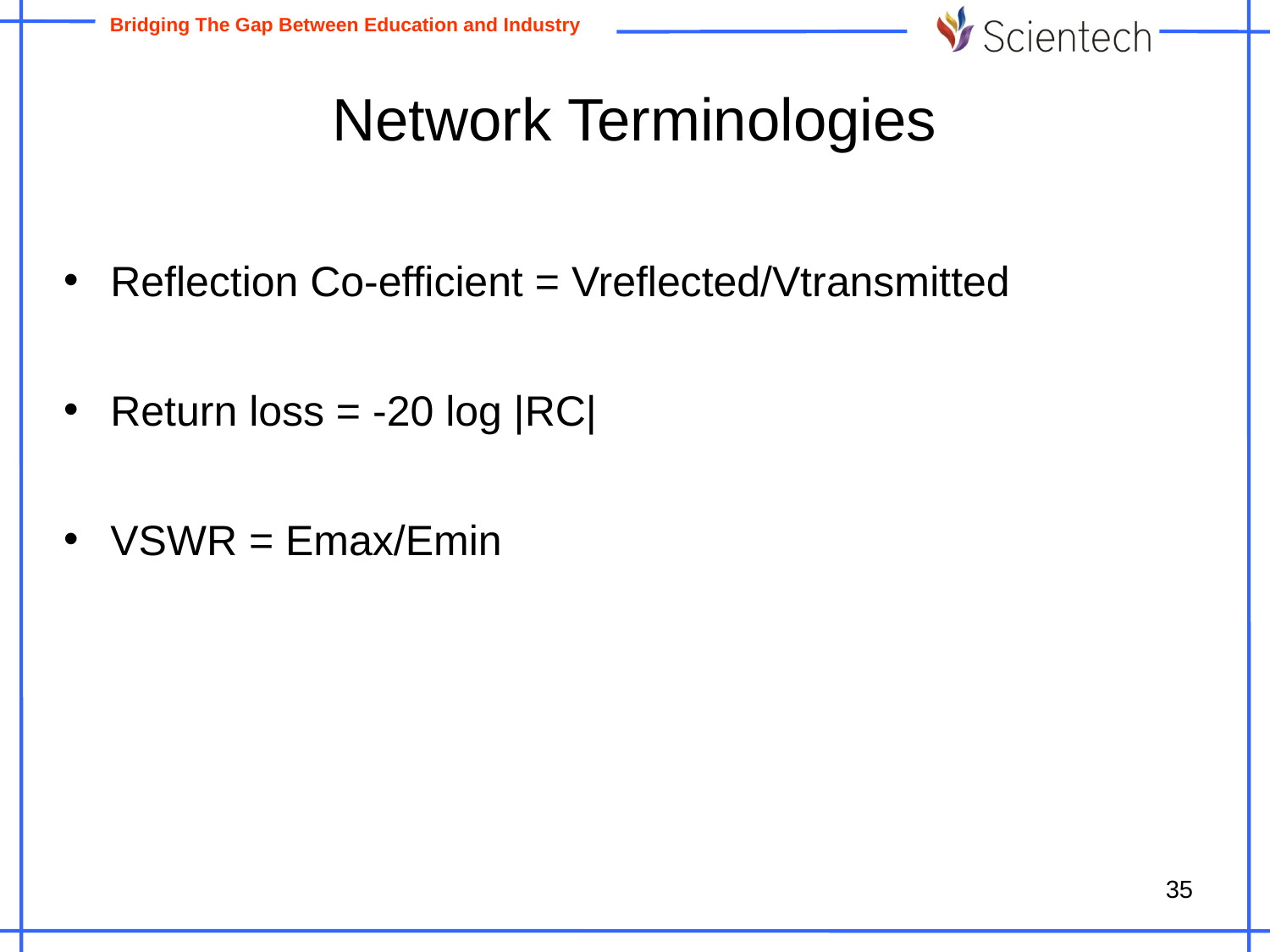

# Network Terminologies
Reflection Co-efficient = Vreflected/Vtransmitted

Return loss = -20 log |RC|

VSWR = Emax/Emin

35